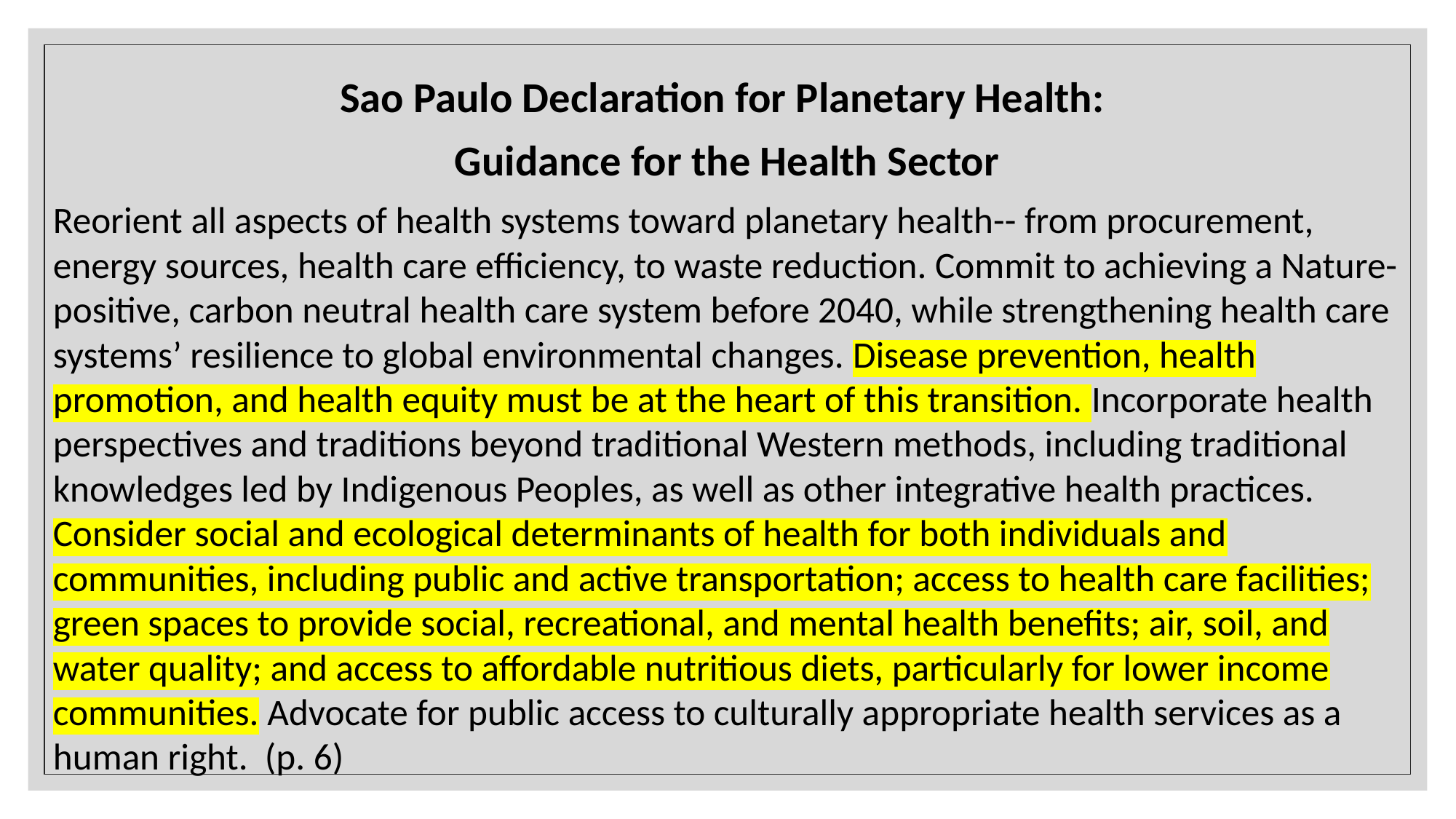

Sao Paulo Declaration for Planetary Health:
Guidance for the Health Sector
Reorient all aspects of health systems toward planetary health-- from procurement, energy sources, health care efficiency, to waste reduction. Commit to achieving a Nature-positive, carbon neutral health care system before 2040, while strengthening health care systems’ resilience to global environmental changes. Disease prevention, health promotion, and health equity must be at the heart of this transition. Incorporate health perspectives and traditions beyond traditional Western methods, including traditional knowledges led by Indigenous Peoples, as well as other integrative health practices. Consider social and ecological determinants of health for both individuals and communities, including public and active transportation; access to health care facilities; green spaces to provide social, recreational, and mental health benefits; air, soil, and water quality; and access to affordable nutritious diets, particularly for lower income communities. Advocate for public access to culturally appropriate health services as a human right.  (p. 6)